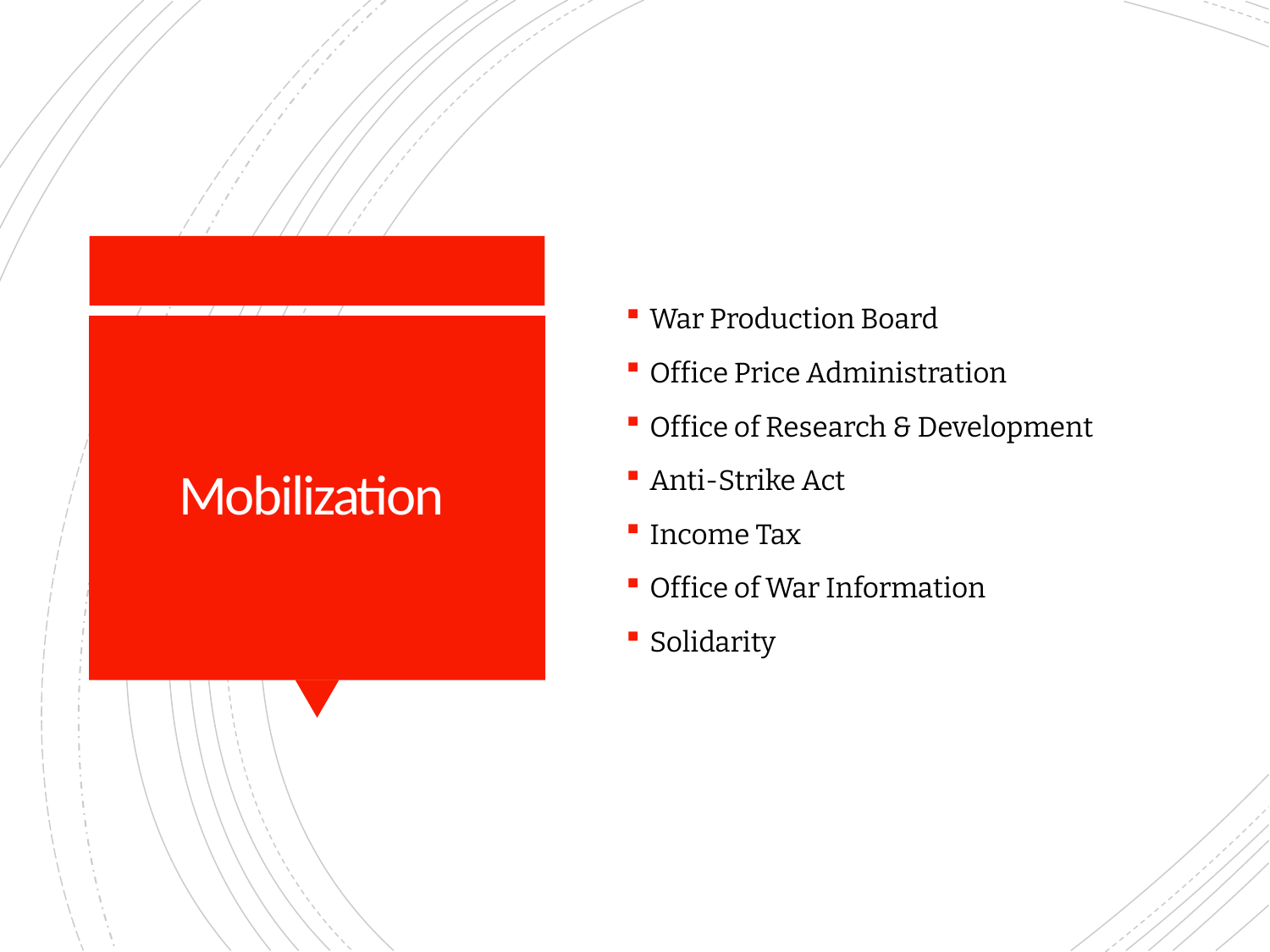

War Production Board
Office Price Administration
Office of Research & Development
Anti-Strike Act
Income Tax
Office of War Information
Solidarity
# Mobilization